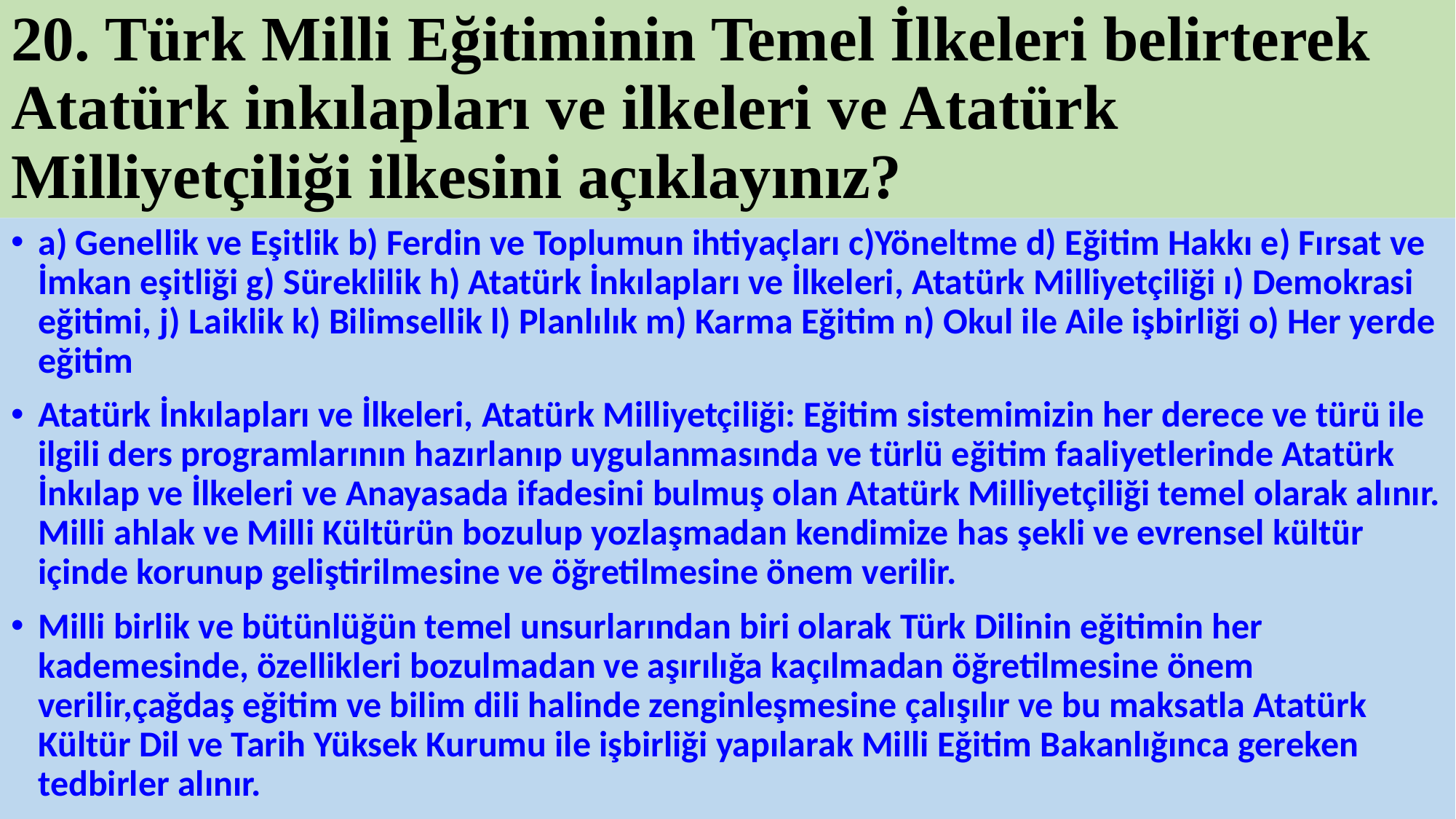

# 20. Türk Milli Eğitiminin Temel İlkeleri belirterek Atatürk inkılapları ve ilkeleri ve Atatürk Milliyetçiliği ilkesini açıklayınız?
a) Genellik ve Eşitlik b) Ferdin ve Toplumun ihtiyaçları c)Yöneltme d) Eğitim Hakkı e) Fırsat ve İmkan eşitliği g) Süreklilik h) Atatürk İnkılapları ve İlkeleri, Atatürk Milliyetçiliği ı) Demokrasi eğitimi, j) Laiklik k) Bilimsellik l) Planlılık m) Karma Eğitim n) Okul ile Aile işbirliği o) Her yerde eğitim
Atatürk İnkılapları ve İlkeleri, Atatürk Milliyetçiliği: Eğitim sistemimizin her derece ve türü ile ilgili ders programlarının hazırlanıp uygulanmasında ve türlü eğitim faaliyetlerinde Atatürk İnkılap ve İlkeleri ve Anayasada ifadesini bulmuş olan Atatürk Milliyetçiliği temel olarak alınır. Milli ahlak ve Milli Kültürün bozulup yozlaşmadan kendimize has şekli ve evrensel kültür içinde korunup geliştirilmesine ve öğretilmesine önem verilir.
Milli birlik ve bütünlüğün temel unsurlarından biri olarak Türk Dilinin eğitimin her kademesinde, özellikleri bozulmadan ve aşırılığa kaçılmadan öğretilmesine önem verilir,çağdaş eğitim ve bilim dili halinde zenginleşmesine çalışılır ve bu maksatla Atatürk Kültür Dil ve Tarih Yüksek Kurumu ile işbirliği yapılarak Milli Eğitim Bakanlığınca gereken tedbirler alınır.